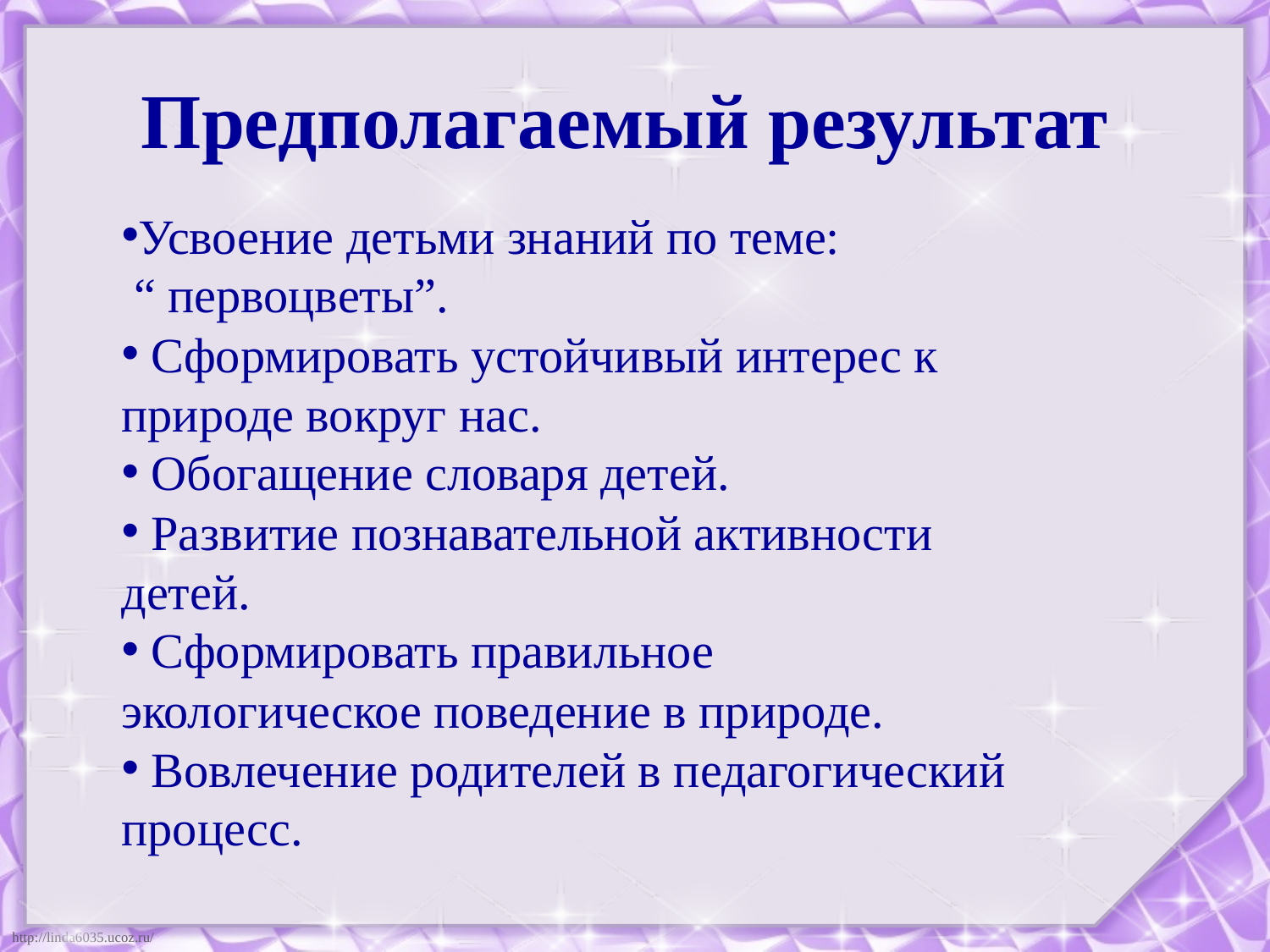

# Предполагаемый результат
Усвоение детьми знаний по теме:
 “ первоцветы”.
 Сформировать устойчивый интерес к природе вокруг нас.
 Обогащение словаря детей.
 Развитие познавательной активности детей.
 Сформировать правильное экологическое поведение в природе.
 Вовлечение родителей в педагогический процесс.